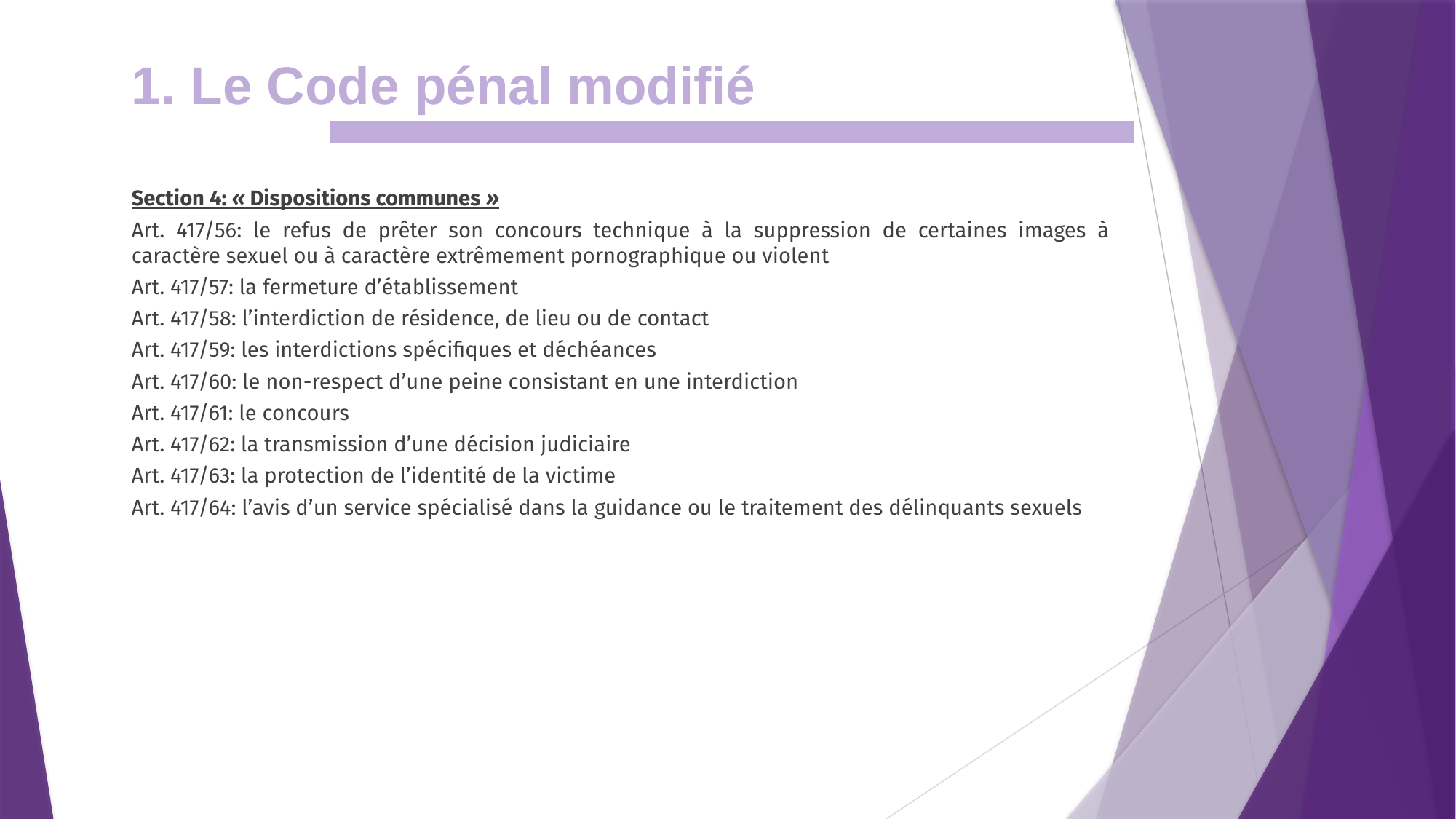

1. Le Code pénal modifié

Section 4: « Dispositions communes »
Art. 417/56: le refus de prêter son concours technique à la suppression de certaines images à caractère sexuel ou à caractère extrêmement pornographique ou violent
Art. 417/57: la fermeture d’établissement
Art. 417/58: l’interdiction de résidence, de lieu ou de contact
Art. 417/59: les interdictions spécifiques et déchéances
Art. 417/60: le non-respect d’une peine consistant en une interdiction
Art. 417/61: le concours
Art. 417/62: la transmission d’une décision judiciaire
Art. 417/63: la protection de l’identité de la victime
Art. 417/64: l’avis d’un service spécialisé dans la guidance ou le traitement des délinquants sexuels